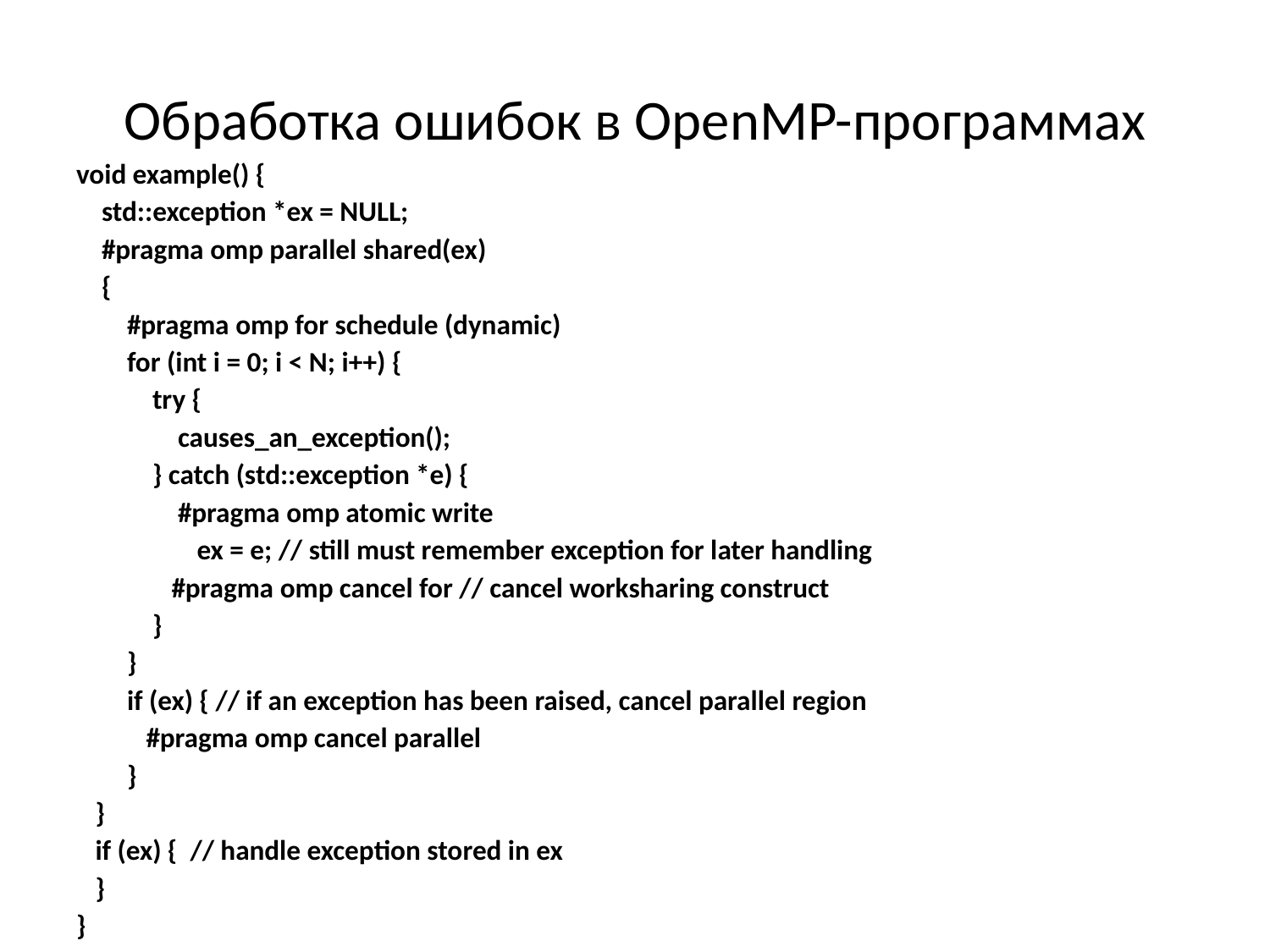

# Обработка ошибок в OpenMP-программах
void example() {
    std::exception *ex = NULL;
    #pragma omp parallel shared(ex)
    {
        #pragma omp for schedule (dynamic)
        for (int i = 0; i < N; i++) {
            try {
                causes_an_exception();
            } catch (std::exception *e) {
                #pragma omp atomic write
                   ex = e; // still must remember exception for later handling
               #pragma omp cancel for // cancel worksharing construct
            }
        }
        if (ex) { // if an exception has been raised, cancel parallel region
           #pragma omp cancel parallel
        }
   }
   if (ex) {  // handle exception stored in ex
   }
}